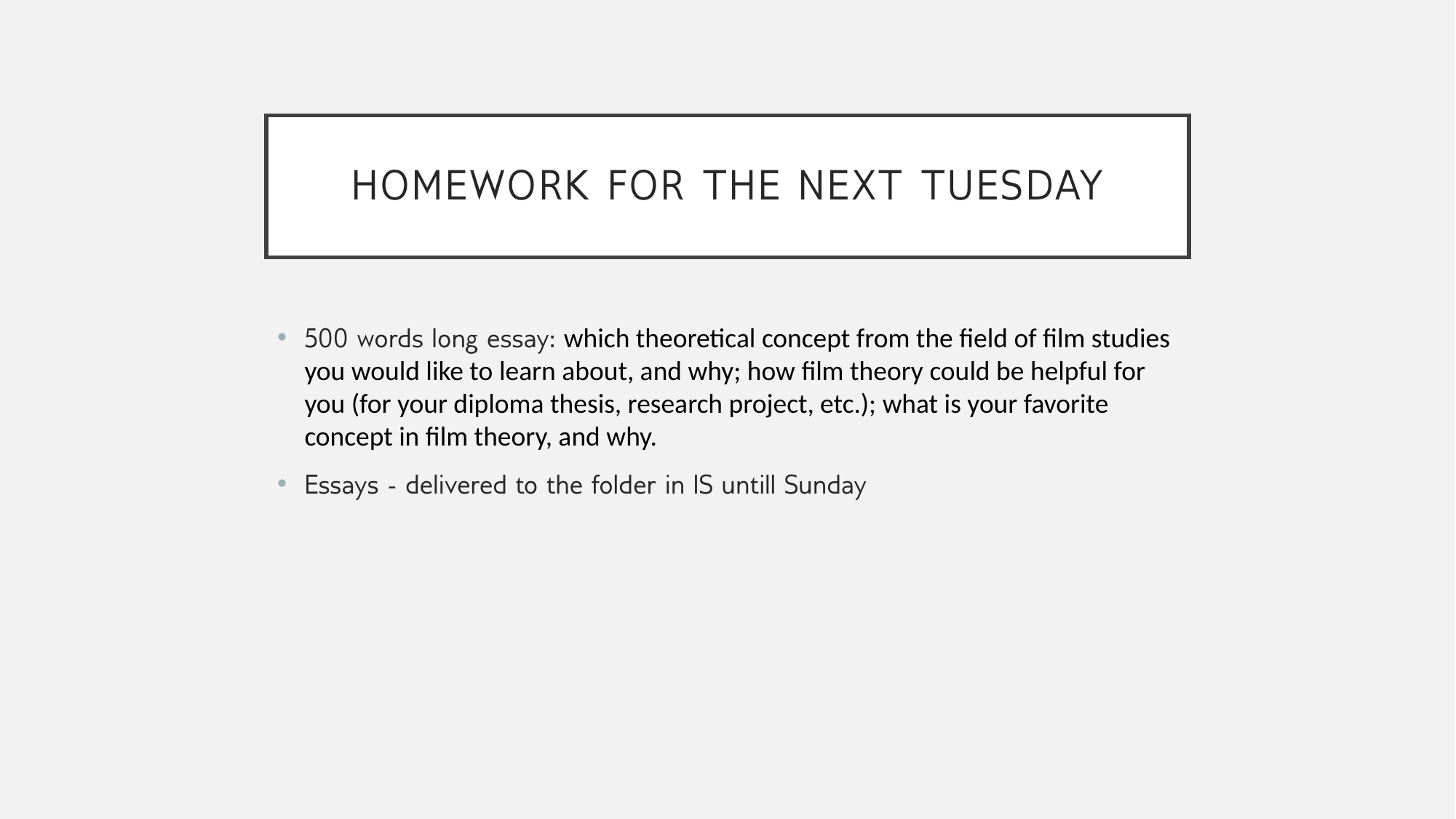

# Homework for the next Tuesday
500 words long essay: which theoretical concept from the field of film studies you would like to learn about, and why; how film theory could be helpful for you (for your diploma thesis, research project, etc.); what is your favorite concept in film theory, and why.
Essays - delivered to the folder in IS untill Sunday